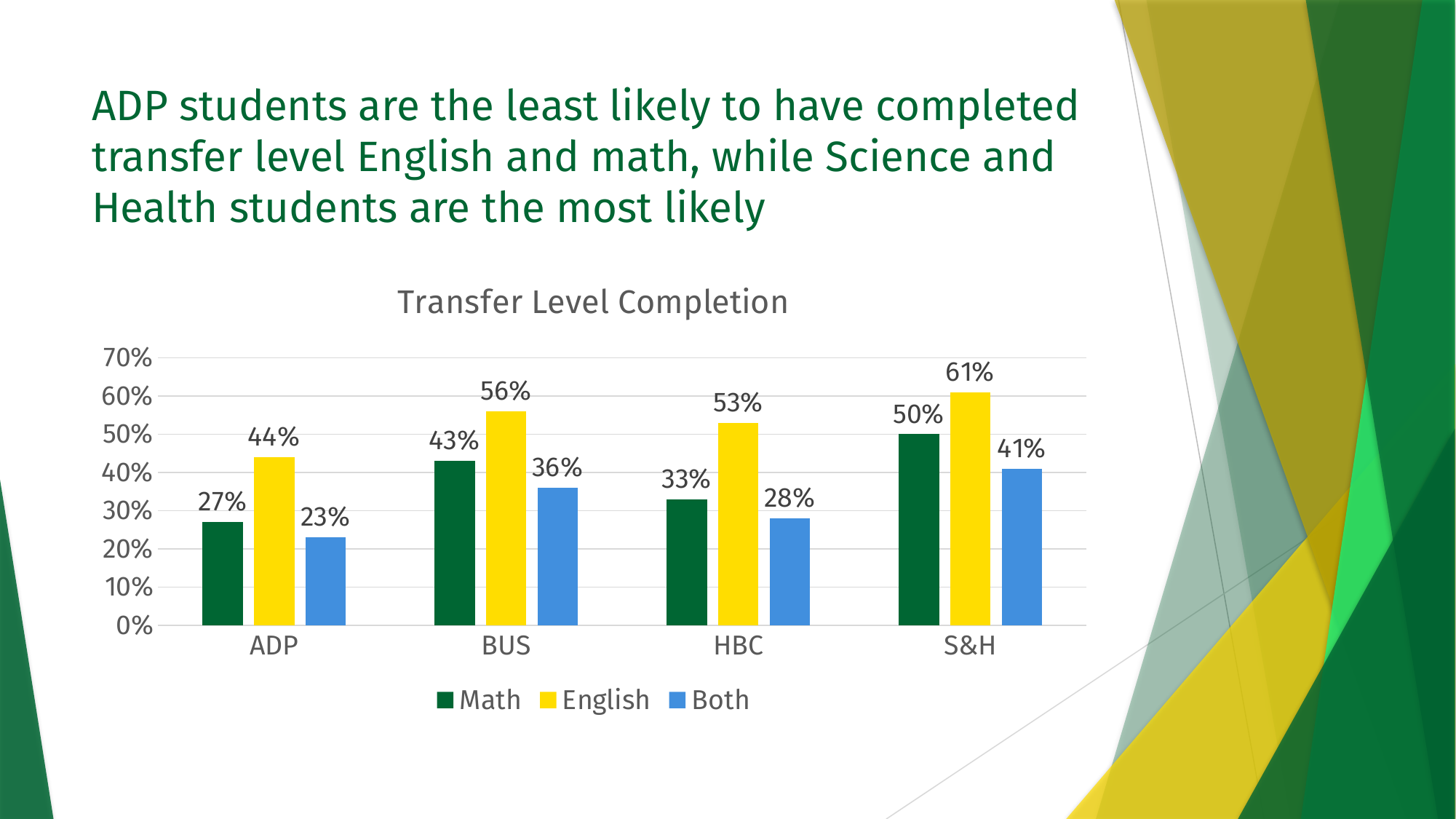

# ADP students are the least likely to have completed transfer level English and math, while Science and Health students are the most likely

### Chart: Transfer Level Completion

| Category | Math | English | Both |
|---|---|---|---|
| ADP | 0.27 | 0.44 | 0.23 |
| BUS | 0.43 | 0.56 | 0.36 |
| HBC | 0.33 | 0.53 | 0.28 |
| S&H | 0.5 | 0.61 | 0.41 |